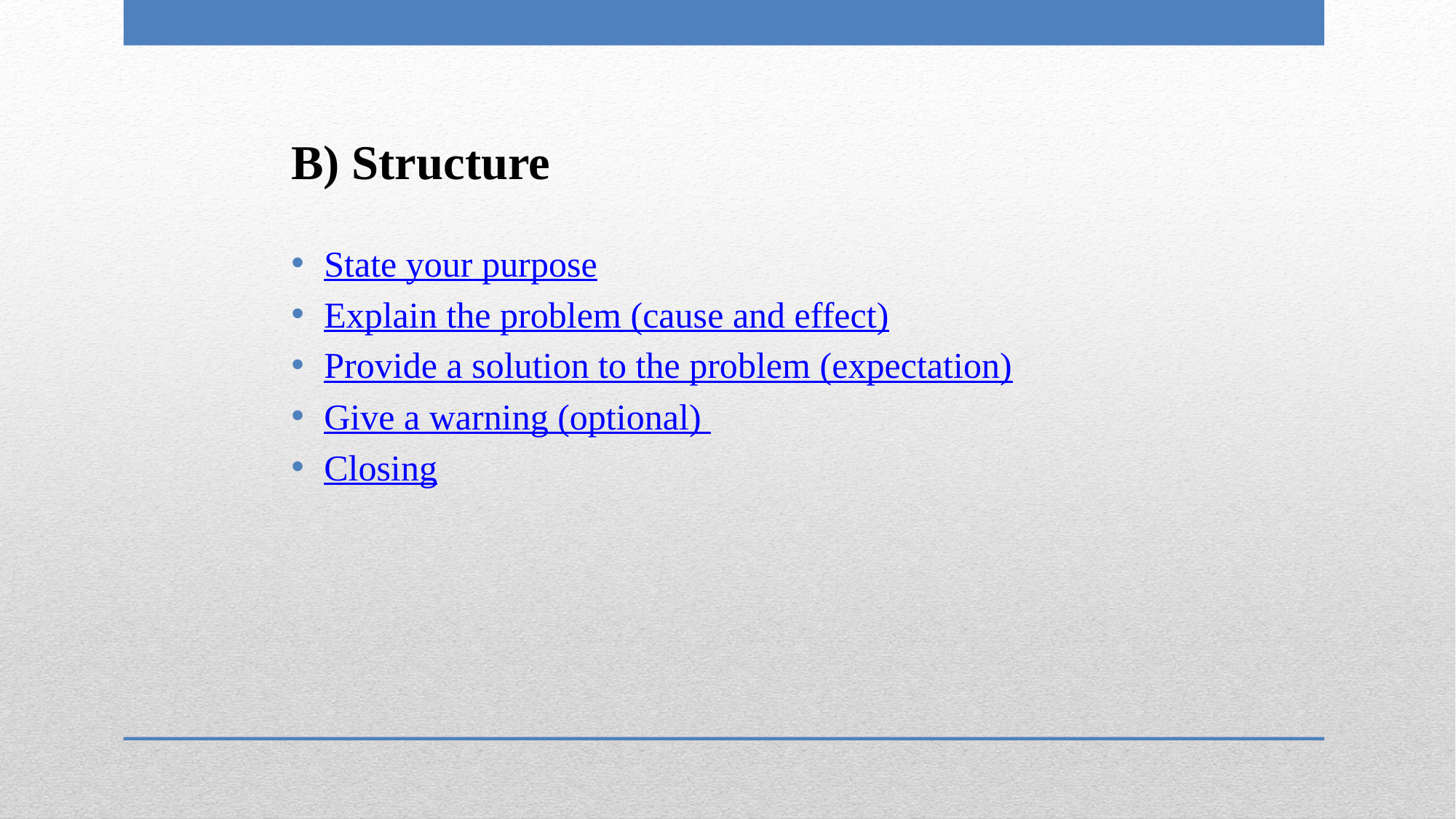

B) Structure

State your purpose
Explain the problem (cause and effect)
Provide a solution to the problem (expectation)
Give a warning (optional)
Closing